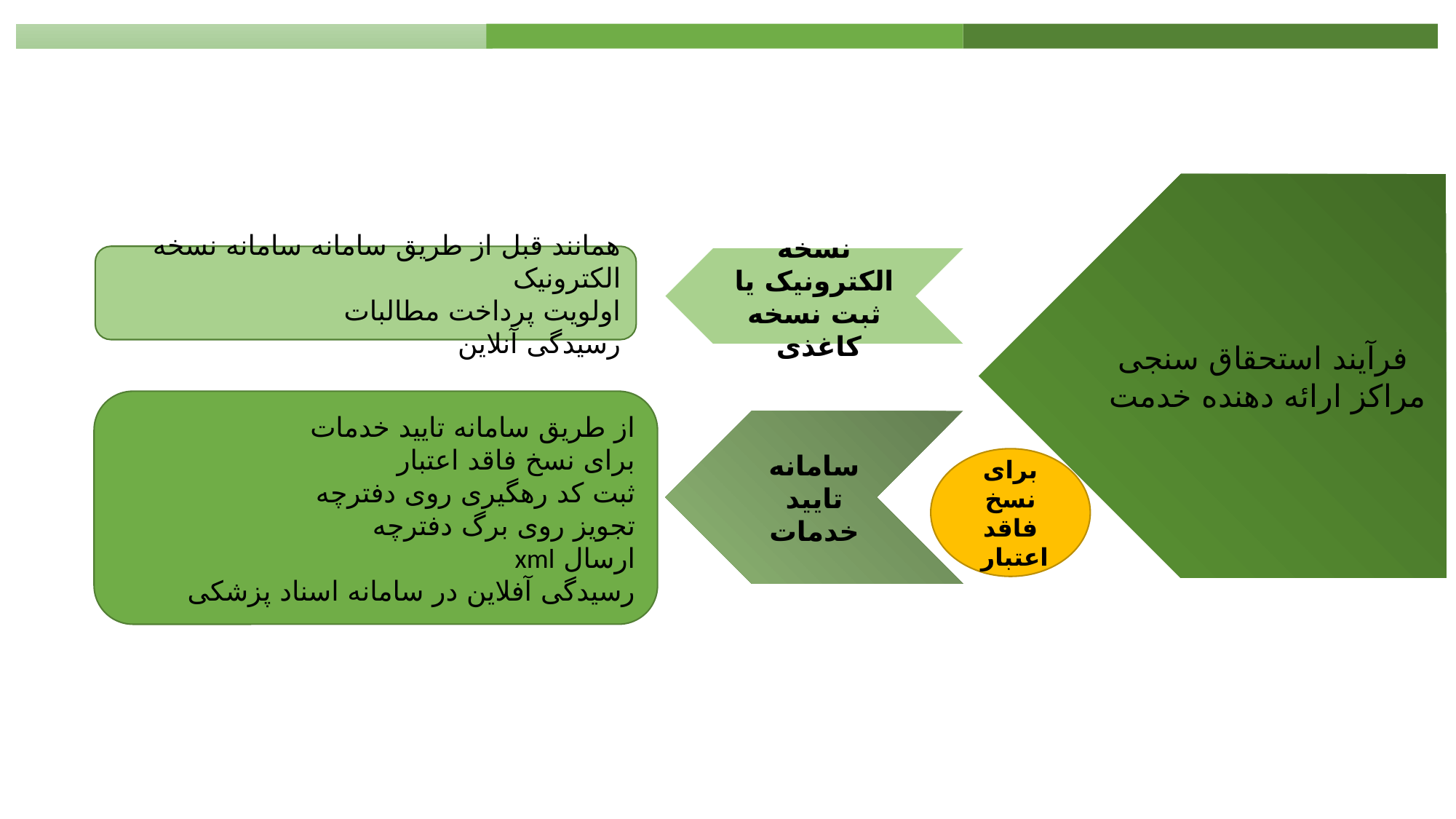

فرآیند استحقاق سنجی مراکز ارائه دهنده خدمت

Learning objectives
Keywords
همانند قبل از طریق سامانه سامانه نسخه الکترونیک
اولویت پرداخت مطالبات
رسیدگی آنلاین
نسخه الکترونیک یا ثبت نسخه کاغذی
از طریق سامانه تایید خدمات
برای نسخ فاقد اعتبار
ثبت کد رهگیری روی دفترچه
تجویز روی برگ دفترچه
ارسال xml
رسیدگی آفلاین در سامانه اسناد پزشکی
سامانه تایید خدمات
برای نسخ فاقد اعتبار
Standards